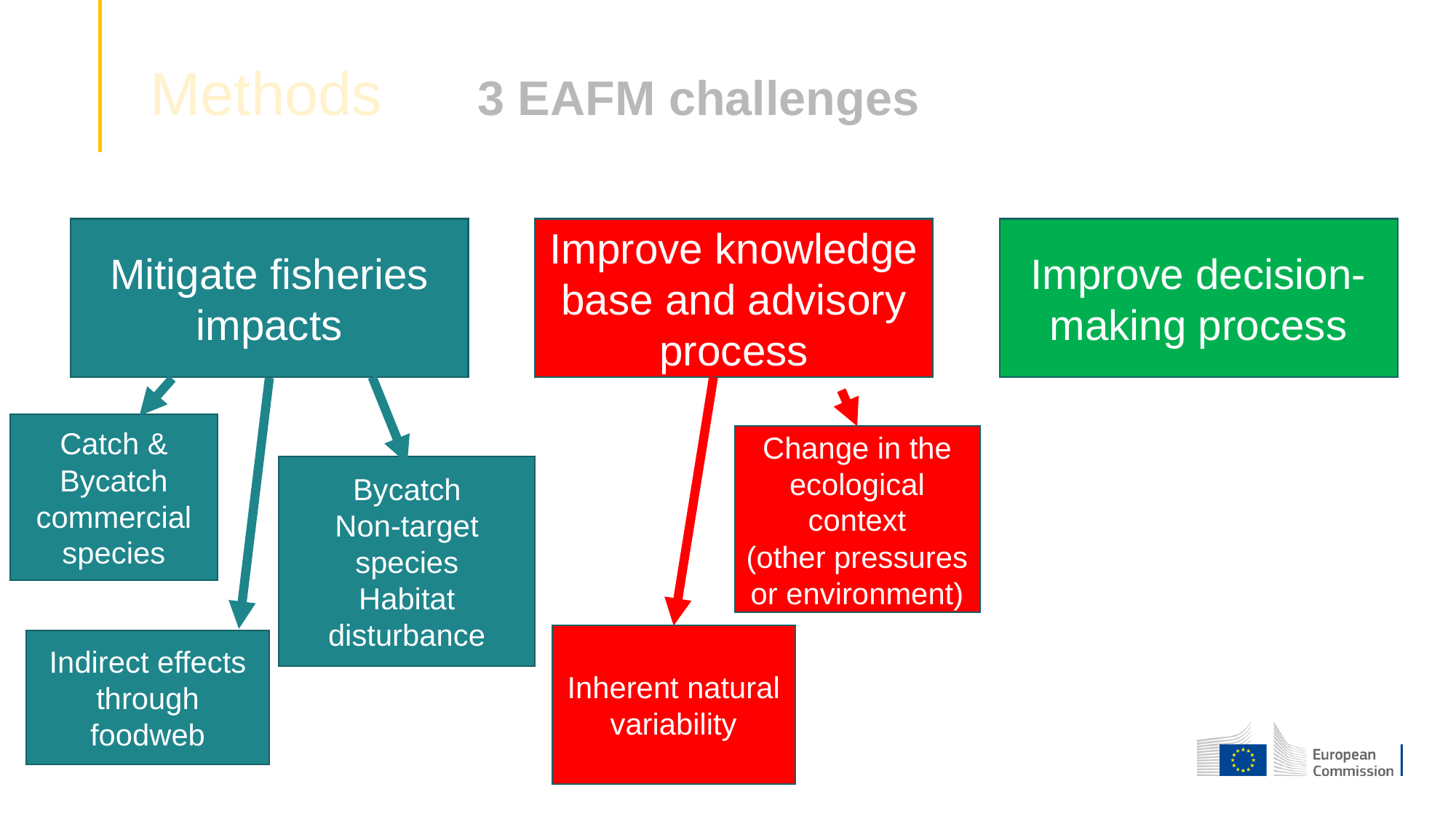

# Methods 	3 EAFM challenges
Improve knowledge base and advisory process
Improve decision-making process
Mitigate fisheries impacts
Catch & Bycatch
commercial species
Change in the ecological context
(other pressures or environment)
Bycatch
Non-target species
Habitat disturbance
Inherent natural variability
Indirect effects
through foodweb